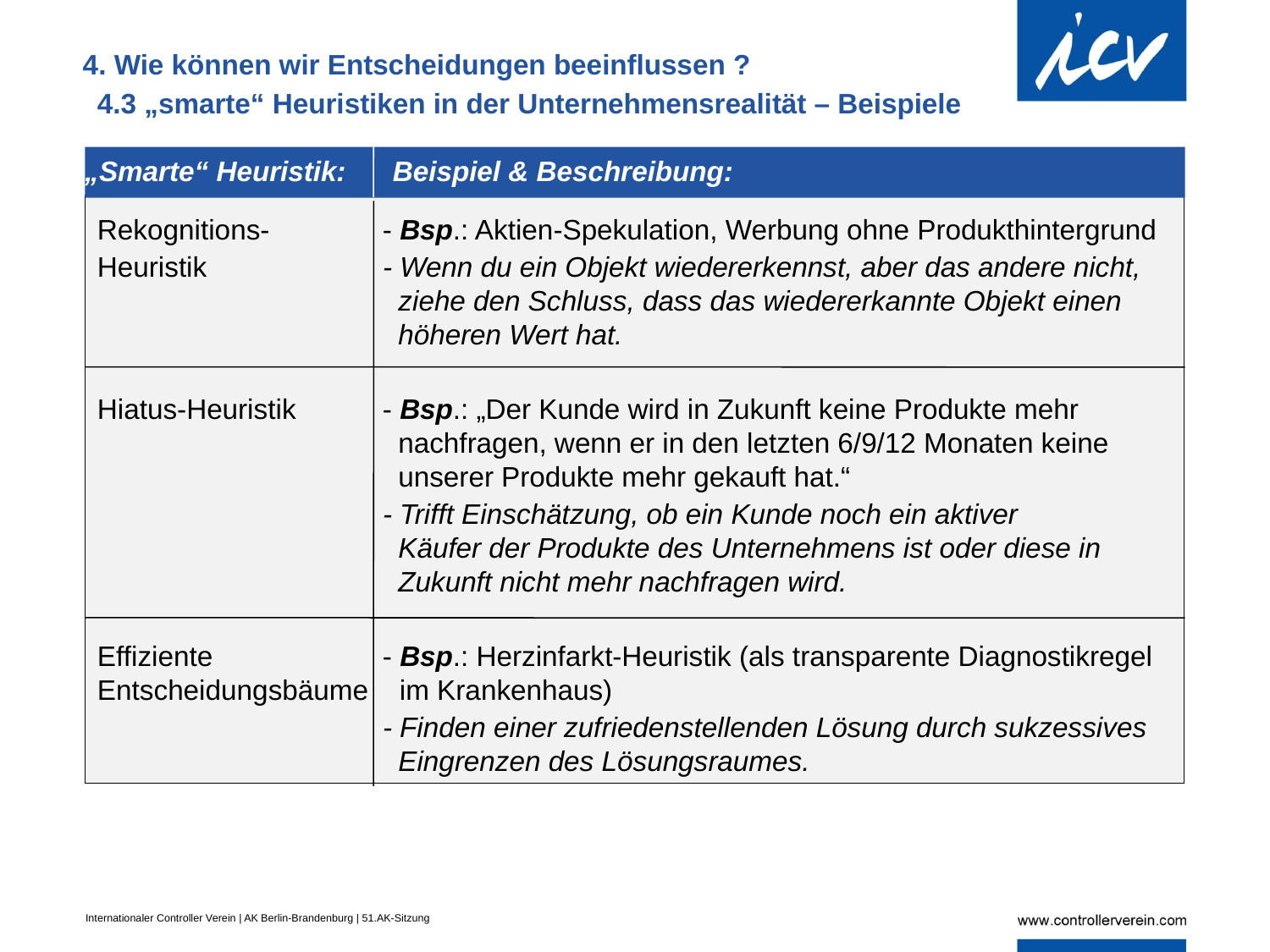

4. Wie können wir Entscheidungen beeinflussen ?
4.3 „smarte“ Heuristiken in der Unternehmensrealität – Beispiele

„Smarte“ Heuristik:      Beispiel & Beschreibung:

Rekognitions-	    - Bsp.: Aktien-Spekulation, Werbung ohne Produkthintergrund
Heuristik		    - Wenn du ein Objekt wiedererkennst, aber das andere nicht, 		      ziehe den Schluss, dass das wiedererkannte Objekt einen 		      höheren Wert hat.

Hiatus-Heuristik	    - Bsp.: „Der Kunde wird in Zukunft keine Produkte mehr 			      nachfragen, wenn er in den letzten 6/9/12 Monaten keine 		      unserer Produkte mehr gekauft hat.“
		    - Trifft Einschätzung, ob ein Kunde noch ein aktiver 			      Käufer der Produkte des Unternehmens ist oder diese in 			      Zukunft nicht mehr nachfragen wird.

Effiziente 		    - Bsp.: Herzinfarkt-Heuristik (als transparente Diagnostikregel
Entscheidungsbäume    im Krankenhaus)
		    - Finden einer zufriedenstellenden Lösung durch sukzessives 		      Eingrenzen des Lösungsraumes.